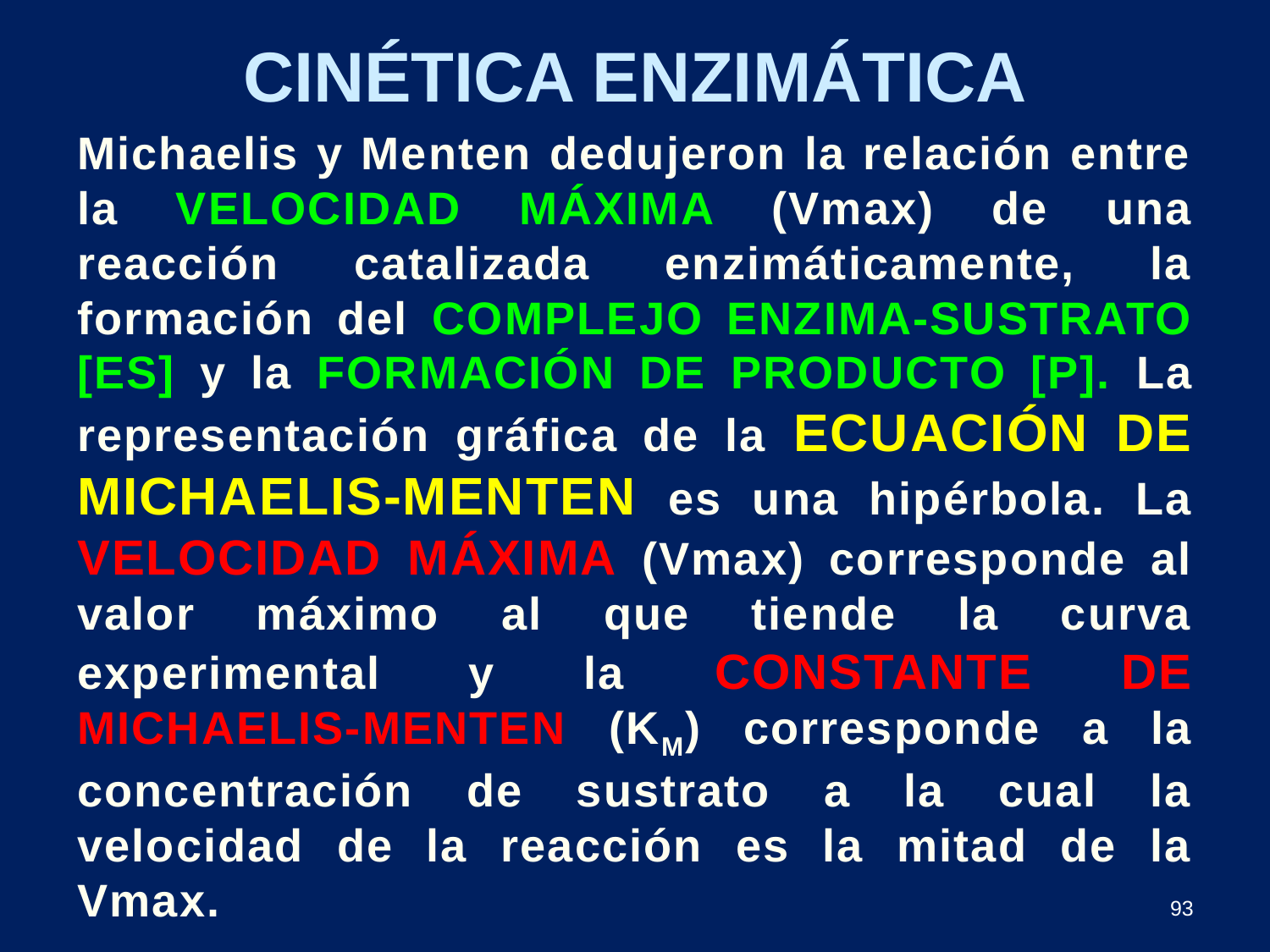

Cinética enzimática
Michaelis y Menten dedujeron la relación entre la velocidad máxima (Vmax) de una reacción catalizada enzimáticamente, la formación del complejo enzima-sustrato [ES] y la formación de producto [P]. La representación gráfica de la Ecuación de Michaelis-Menten es una hipérbola. La Velocidad Máxima (Vmax) corresponde al valor máximo al que tiende la curva experimental y la Constante de Michaelis-Menten (KM) corresponde a la concentración de sustrato a la cual la velocidad de la reacción es la mitad de la Vmax.
93